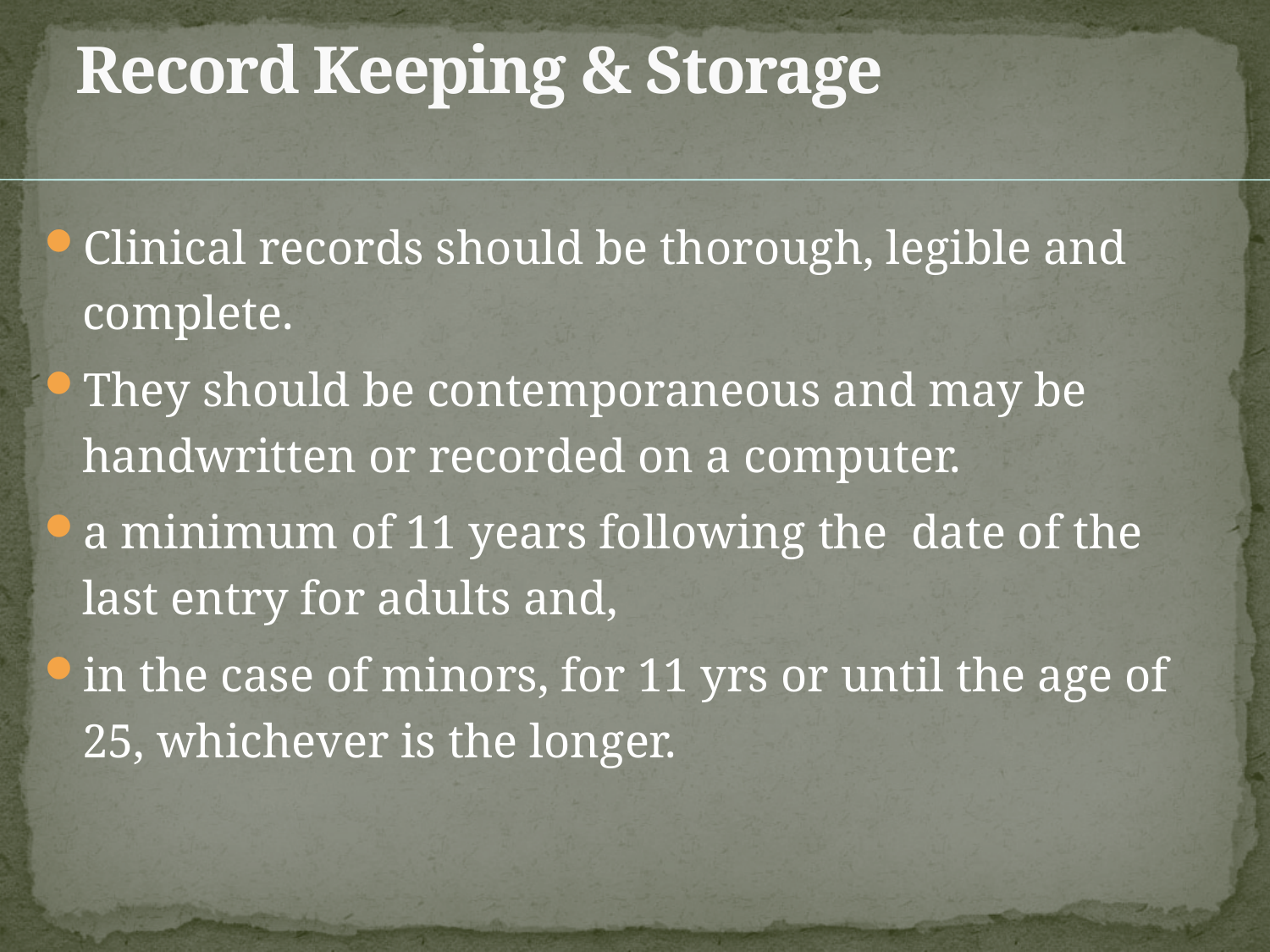

# Record Keeping & Storage

Clinical records should be thorough, legible and complete.
They should be contemporaneous and may be handwritten or recorded on a computer.
a minimum of 11 years following the  date of the last entry for adults and,
in the case of minors, for 11 yrs or until the age of 25, whichever is the longer.